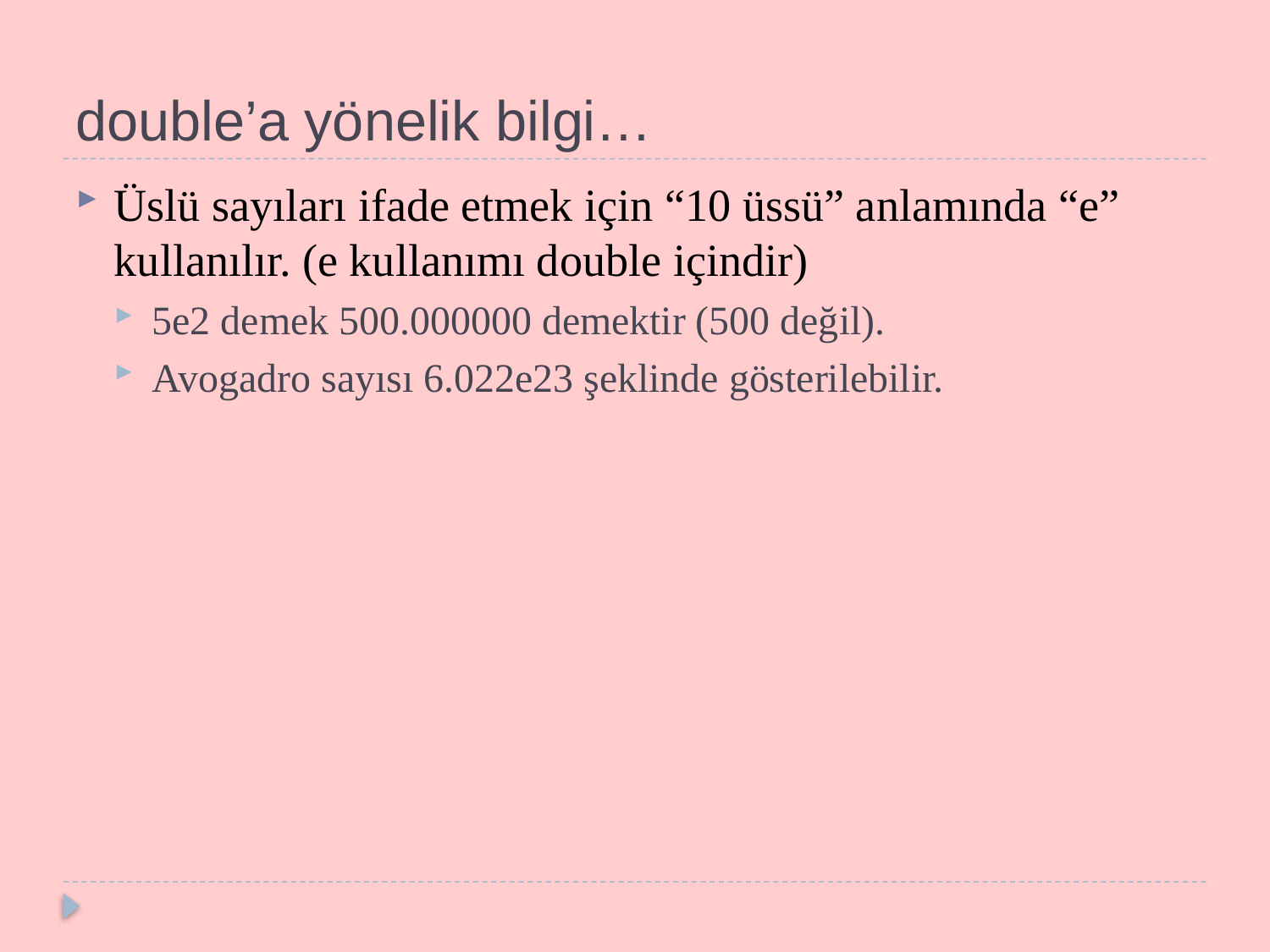

# double’a yönelik bilgi…
Üslü sayıları ifade etmek için “10 üssü” anlamında “e” kullanılır. (e kullanımı double içindir)
5e2 demek 500.000000 demektir (500 değil).
Avogadro sayısı 6.022e23 şeklinde gösterilebilir.